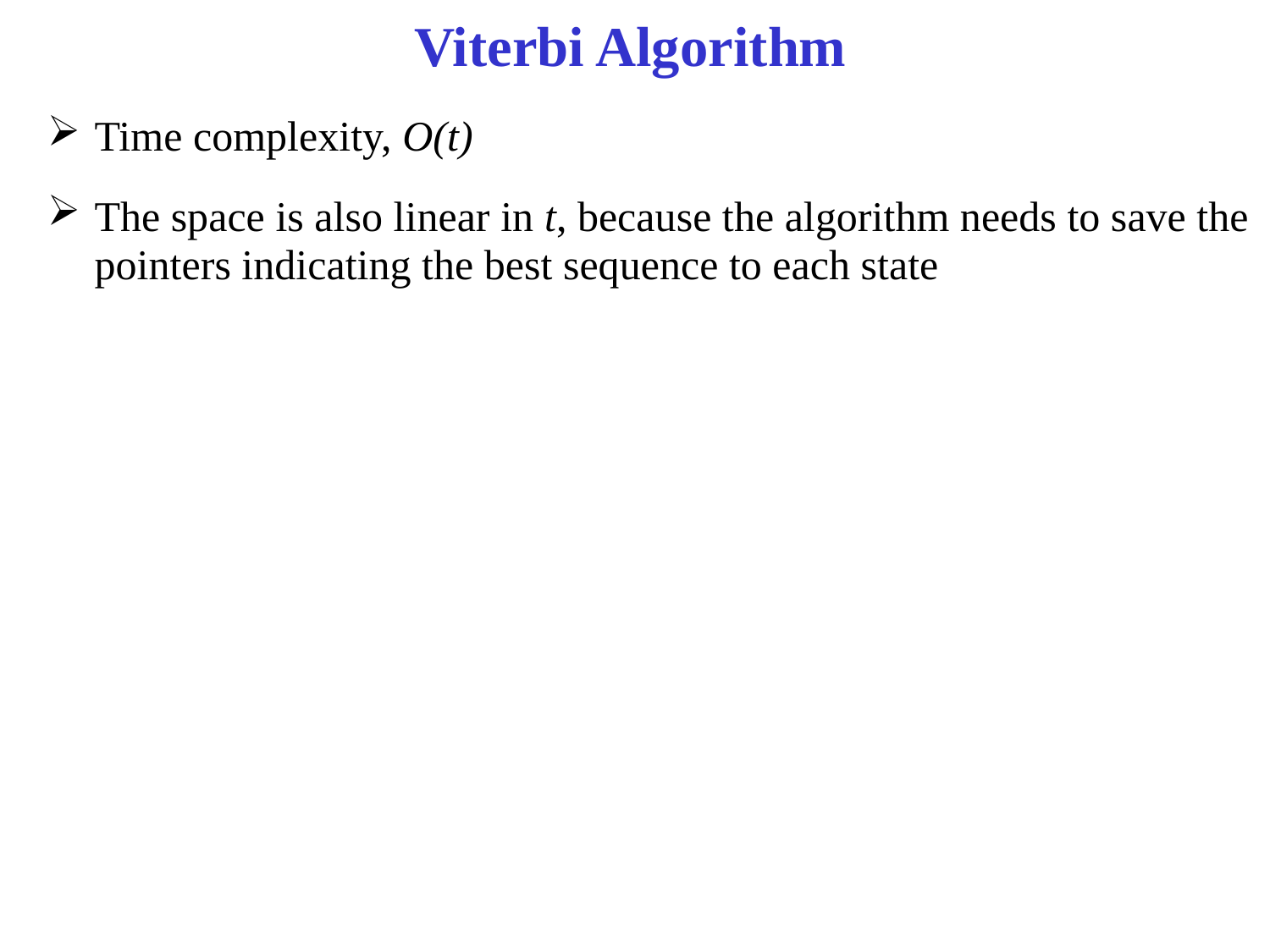

# Viterbi Algorithm
Time complexity, O(t)
The space is also linear in t, because the algorithm needs to save the pointers indicating the best sequence to each state